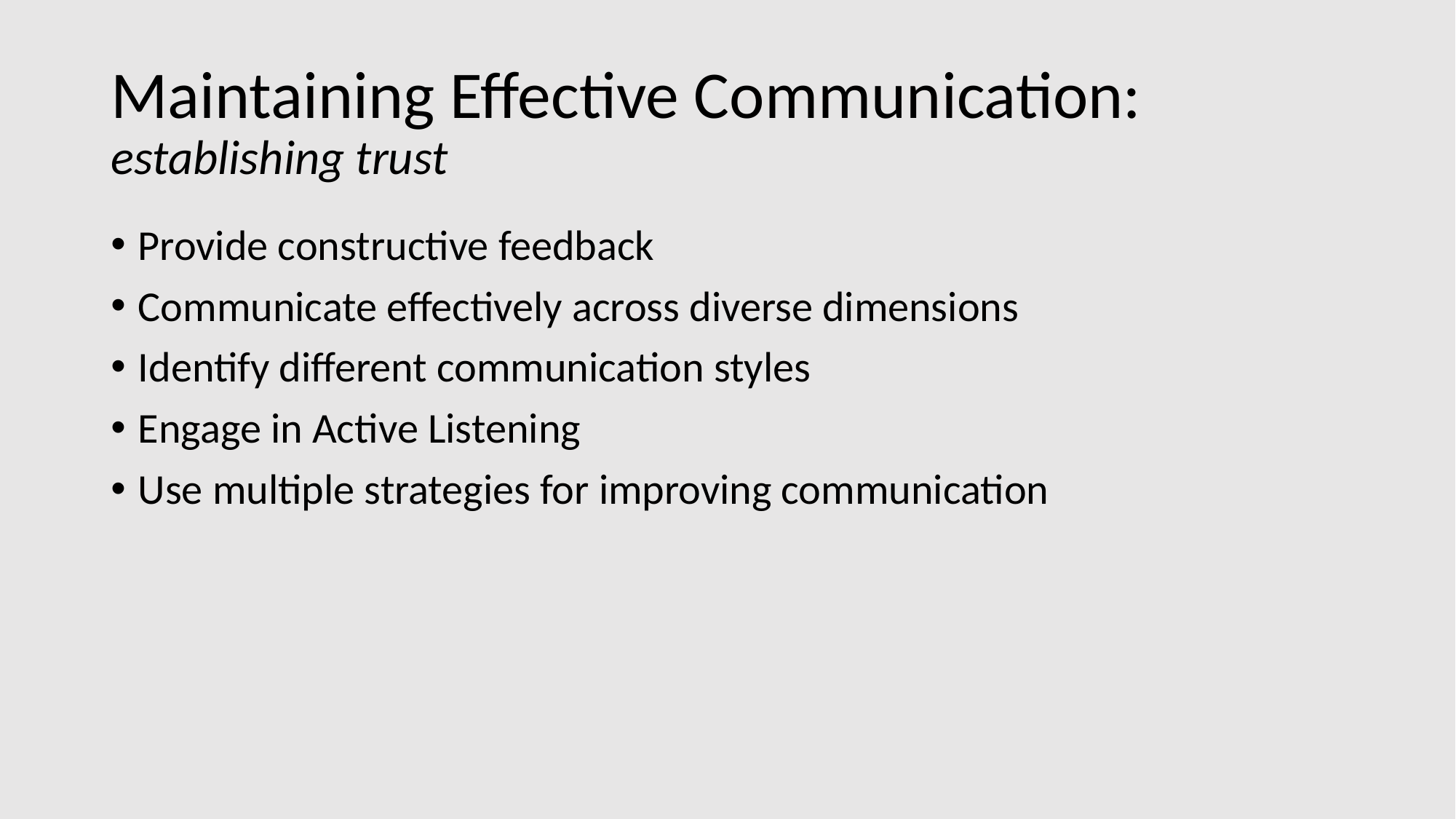

# Maintaining Effective Communication: establishing trust
Provide constructive feedback
Communicate effectively across diverse dimensions
Identify different communication styles
Engage in Active Listening
Use multiple strategies for improving communication